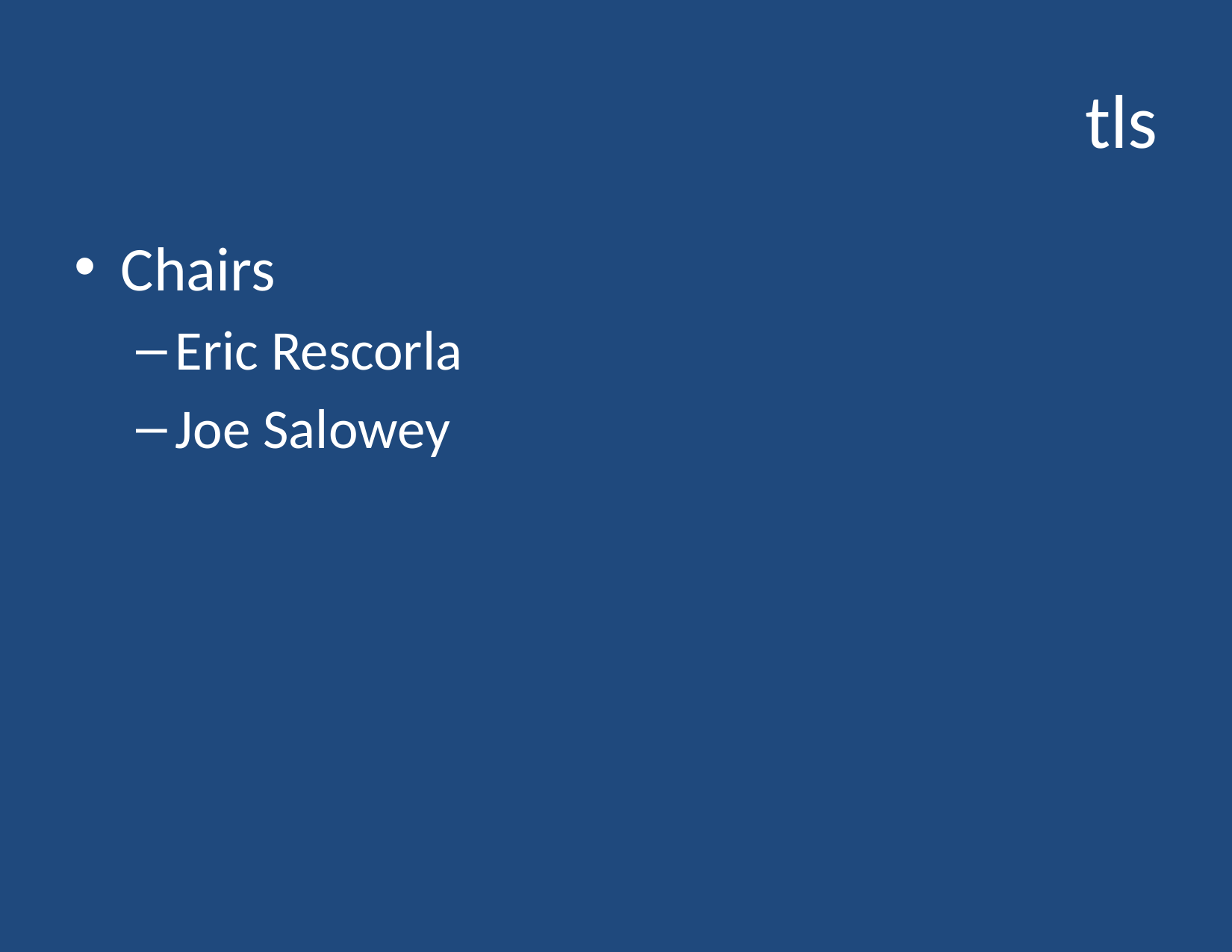

# tls
Chairs
Eric Rescorla
Joe Salowey